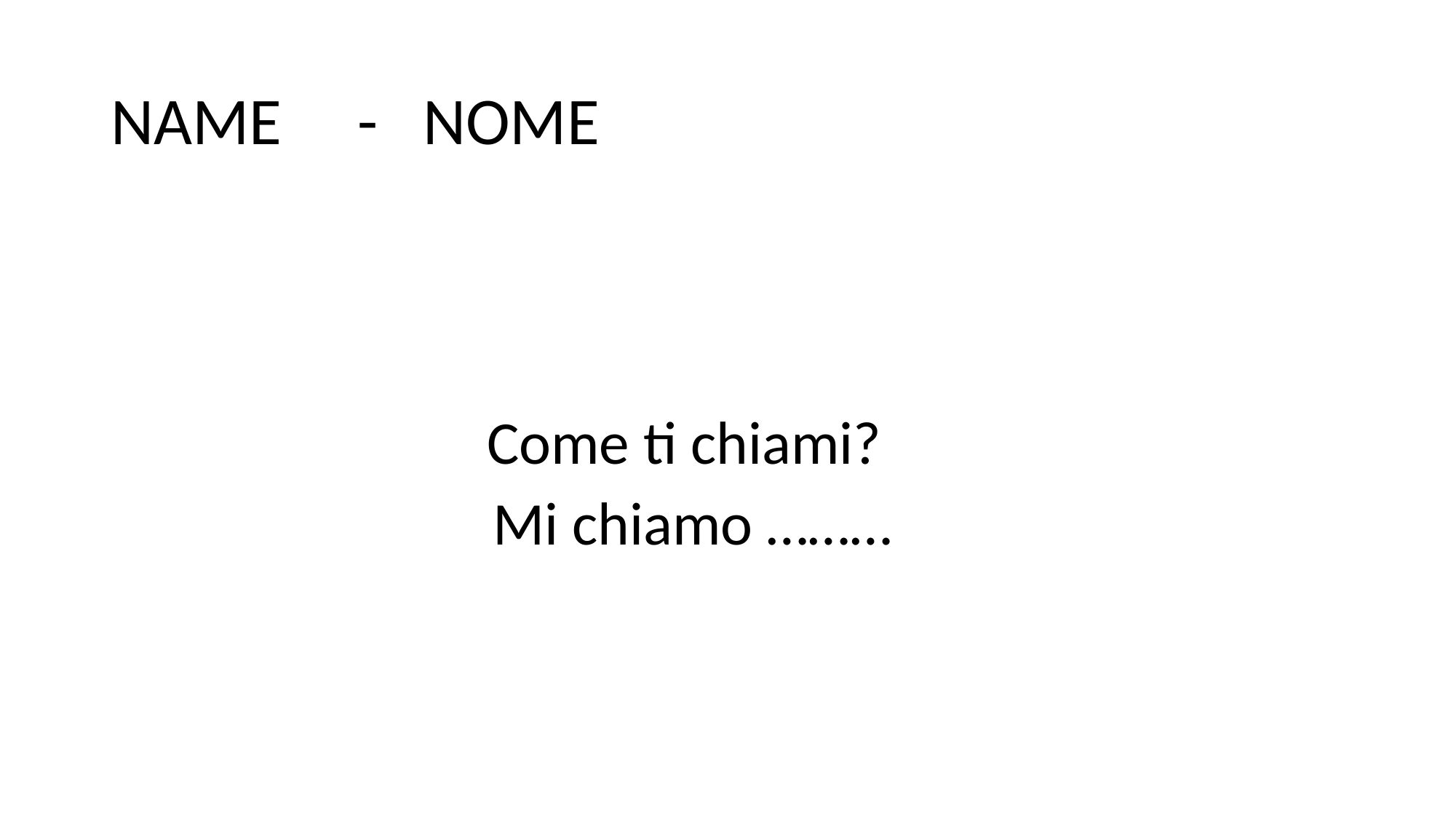

# NAME     -   NOME

                                       Come ti chiami?
                            Mi chiamo ………